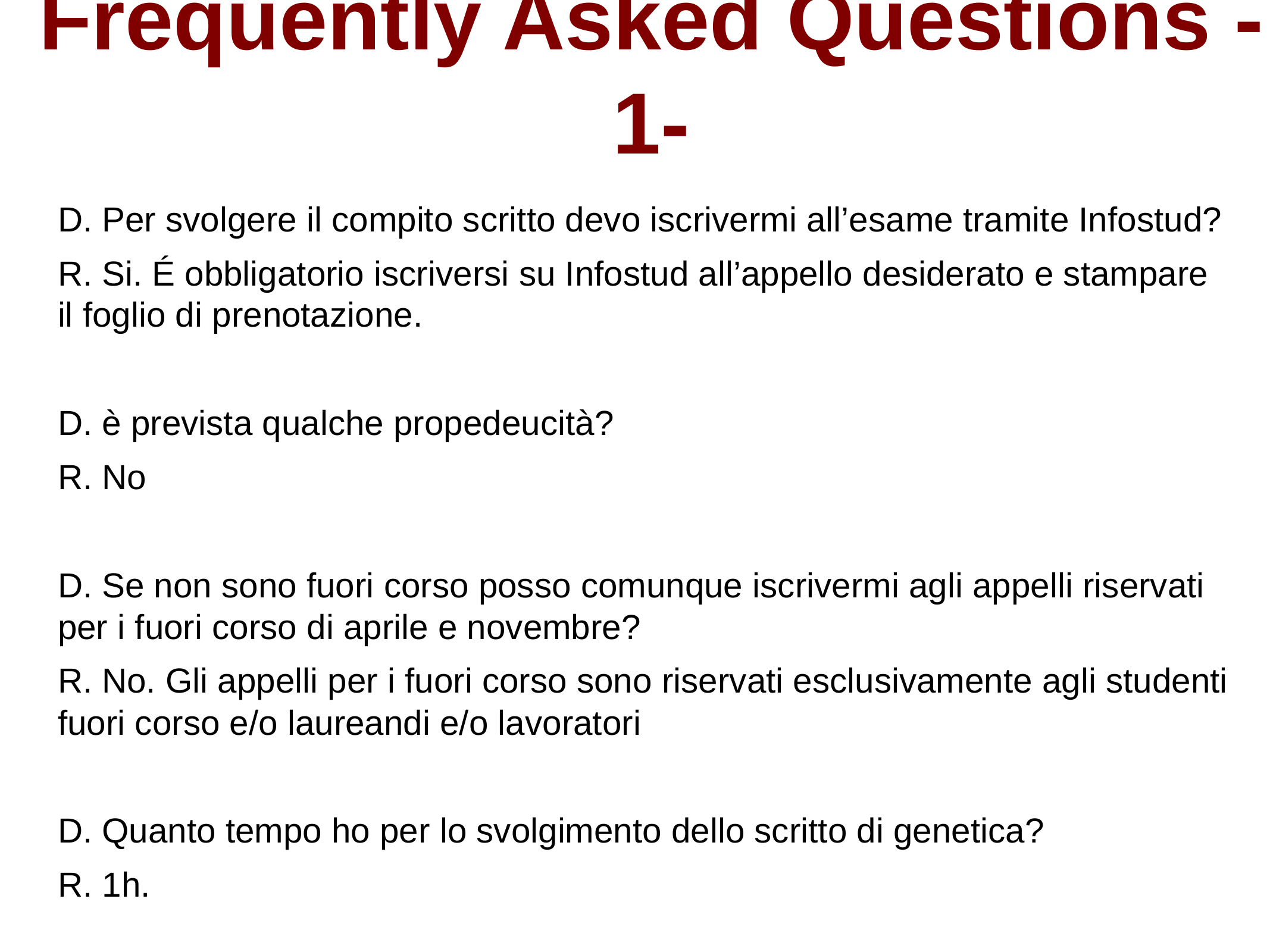

# Frequently Asked Questions -1-
D. Per svolgere il compito scritto devo iscrivermi all’esame tramite Infostud?
R. Si. É obbligatorio iscriversi su Infostud all’appello desiderato e stampare il foglio di prenotazione.

D. è prevista qualche propedeucità?
R. No

D. Se non sono fuori corso posso comunque iscrivermi agli appelli riservati per i fuori corso di aprile e novembre?
R. No. Gli appelli per i fuori corso sono riservati esclusivamente agli studenti fuori corso e/o laureandi e/o lavoratori

D. Quanto tempo ho per lo svolgimento dello scritto di genetica?
R. 1h.